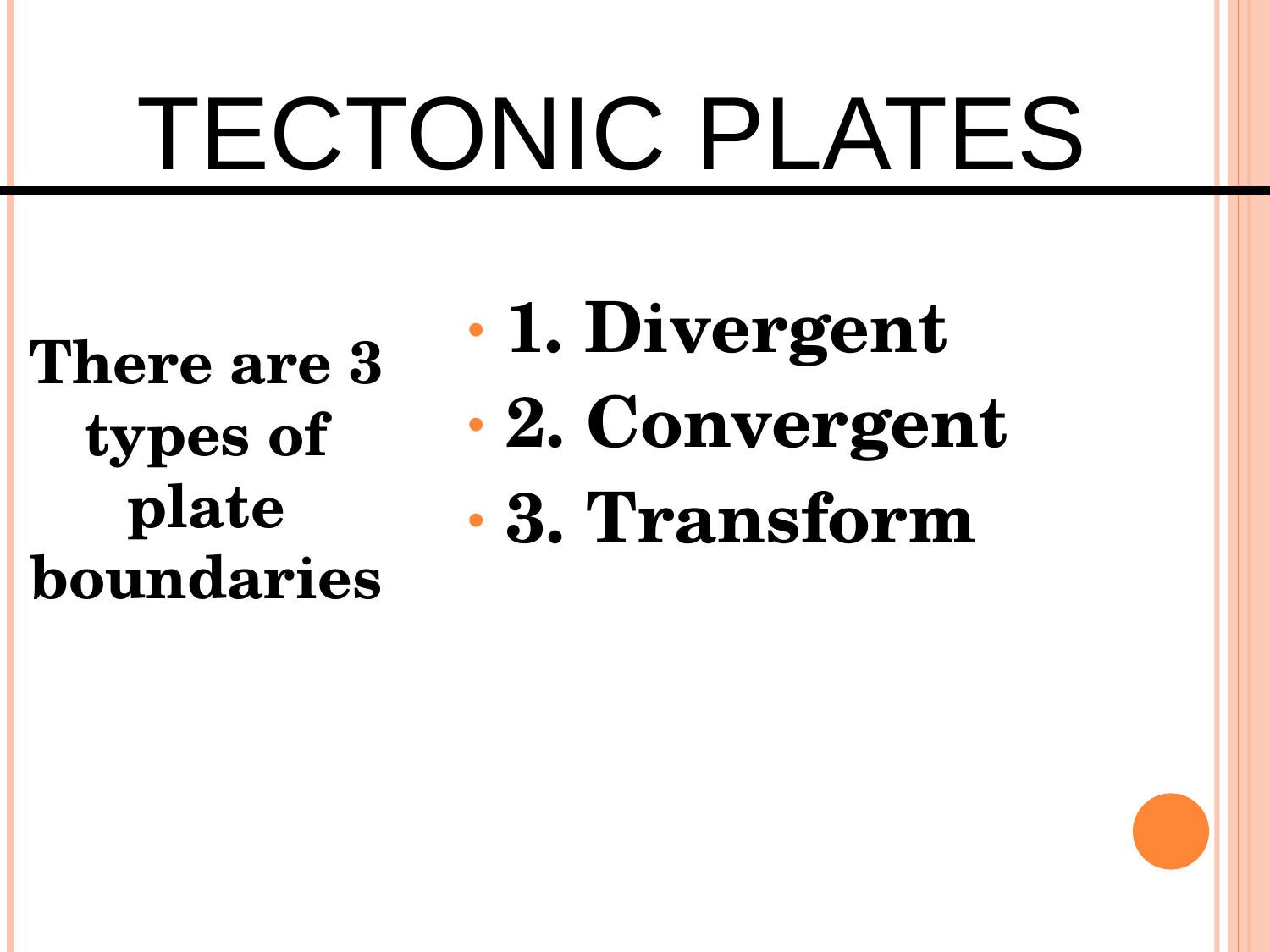

# TECTONIC PLATES

1. Divergent
2. Convergent
3. Transform
There are 3 types of plate boundaries